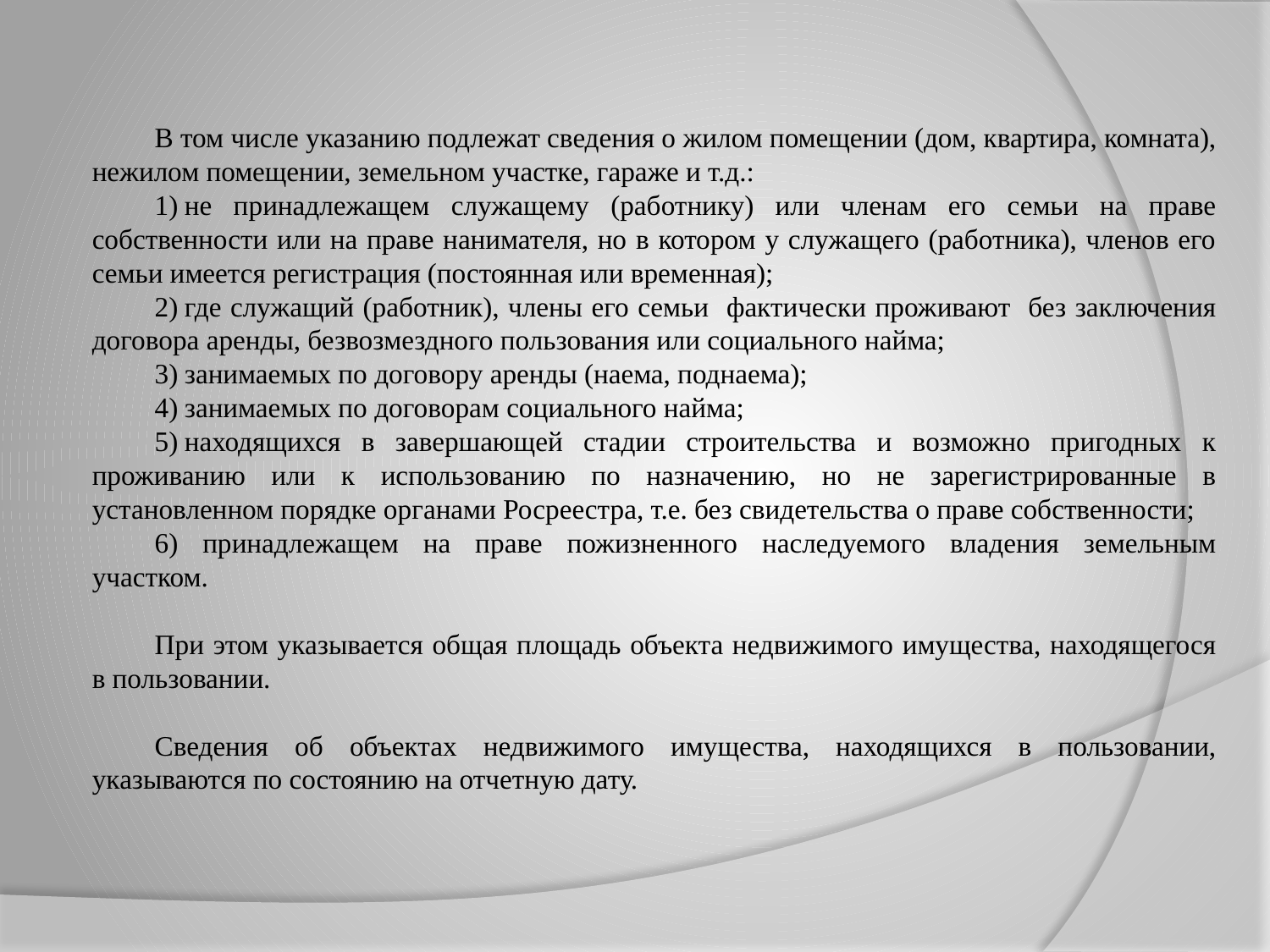

В том числе указанию подлежат сведения о жилом помещении (дом, квартира, комната), нежилом помещении, земельном участке, гараже и т.д.:
1) не принадлежащем служащему (работнику) или членам его семьи на праве собственности или на праве нанимателя, но в котором у служащего (работника), членов его семьи имеется регистрация (постоянная или временная);
2) где служащий (работник), члены его семьи  фактически проживают  без заключения договора аренды, безвозмездного пользования или социального найма;
3) занимаемых по договору аренды (наема, поднаема);
4) занимаемых по договорам социального найма;
5) находящихся в завершающей стадии строительства и возможно пригодных к проживанию или к использованию по назначению, но не зарегистрированные в установленном порядке органами Росреестра, т.е. без свидетельства о праве собственности;
6) принадлежащем на праве пожизненного наследуемого владения земельным участком.

При этом указывается общая площадь объекта недвижимого имущества, находящегося в пользовании.

Сведения об объектах недвижимого имущества, находящихся в пользовании, указываются по состоянию на отчетную дату.